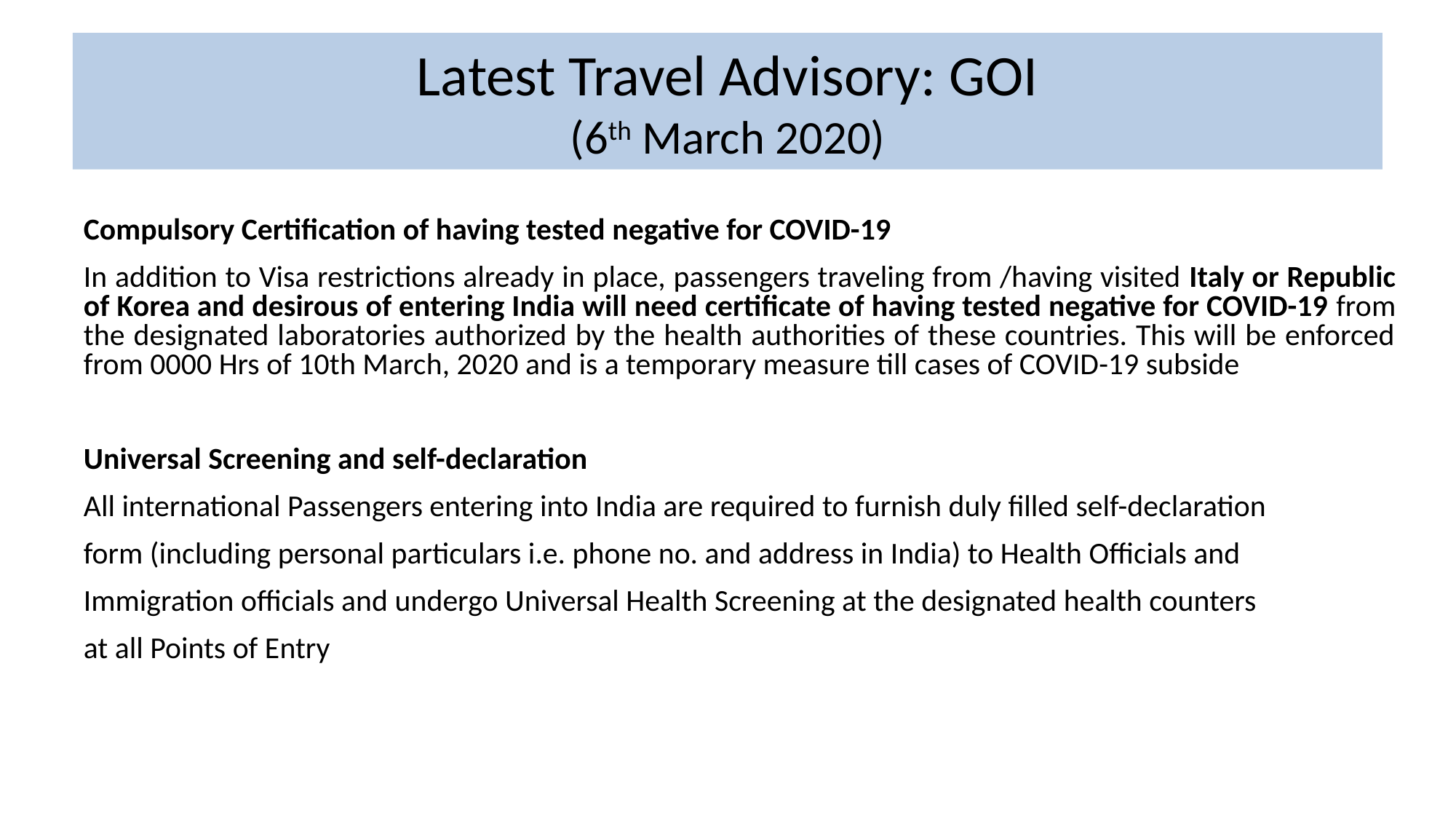

# Latest Travel Advisory: GOI (6th March 2020)

Compulsory Certification of having tested negative for COVID-19
In addition to Visa restrictions already in place, passengers traveling from /having visited Italy or Republic of Korea and desirous of entering India will need certificate of having tested negative for COVID-19 from the designated laboratories authorized by the health authorities of these countries. This will be enforced from 0000 Hrs of 10th March, 2020 and is a temporary measure till cases of COVID-19 subside

Universal Screening and self-declaration
All international Passengers entering into India are required to furnish duly filled self-declaration
form (including personal particulars i.e. phone no. and address in India) to Health Officials and
Immigration officials and undergo Universal Health Screening at the designated health counters
at all Points of Entry